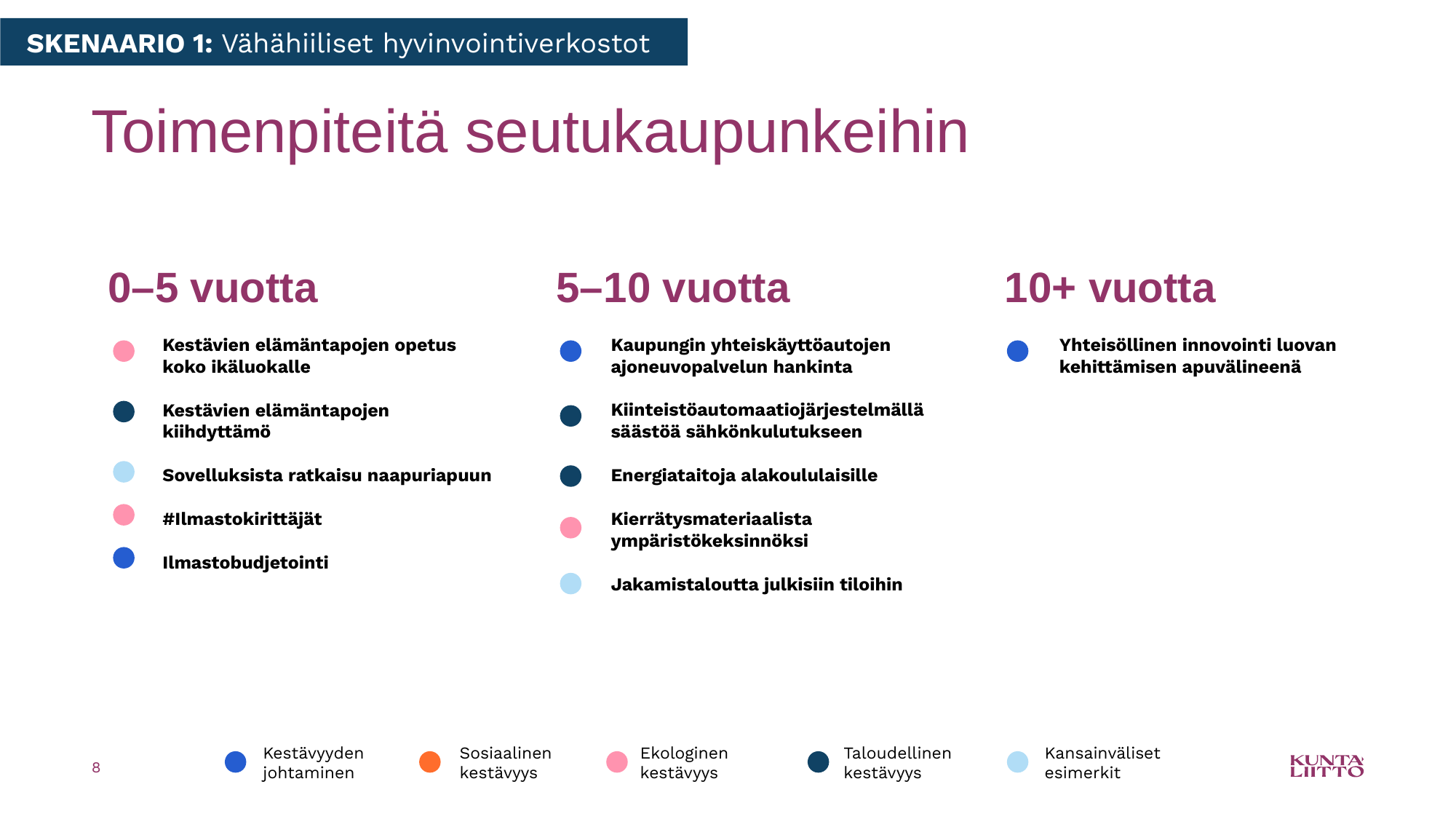

SKENAARIO 1: Vähähiiliset hyvinvointiverkostot
# Toimenpiteitä seutukaupunkeihin
0–5 vuotta

Kestävien elämäntapojen opetus koko ikäluokalle

Kestävien elämäntapojen kiihdyttämö

Sovelluksista ratkaisu naapuriapuun

#Ilmastokirittäjät

Ilmastobudjetointi

5–10 vuotta

Kaupungin yhteiskäyttöautojen
ajoneuvopalvelun hankinta

Kiinteistöautomaatiojärjestelmällä
säästöä sähkönkulutukseen

Energiataitoja alakoululaisille

Kierrätysmateriaalista
ympäristökeksinnöksi

Jakamistaloutta julkisiin tiloihin
10+ vuotta

Yhteisöllinen innovointi luovan kehittämisen apuvälineenä

Kestävyyden
johtaminen

Sosiaalinen
kestävyys

Ekologinen
kestävyys

Taloudellinen
kestävyys

Kansainväliset
esimerkit

8